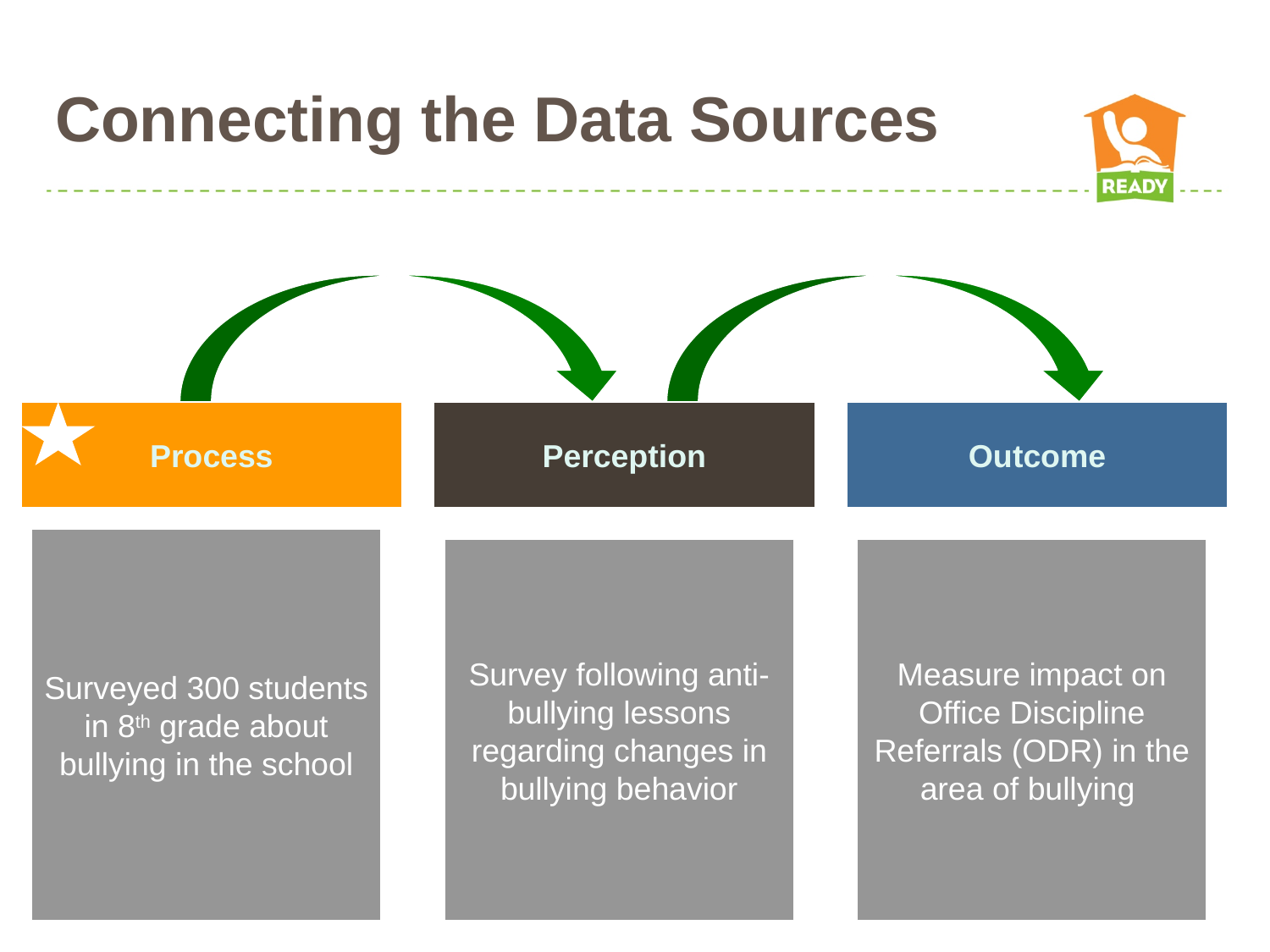

# Connecting the Data Sources

Process

Perception
Outcome
Surveyed 300 students in 8th grade about bullying in the school
Survey following anti-bullying lessons regarding changes in bullying behavior
Measure impact on Office Discipline Referrals (ODR) in the area of bullying